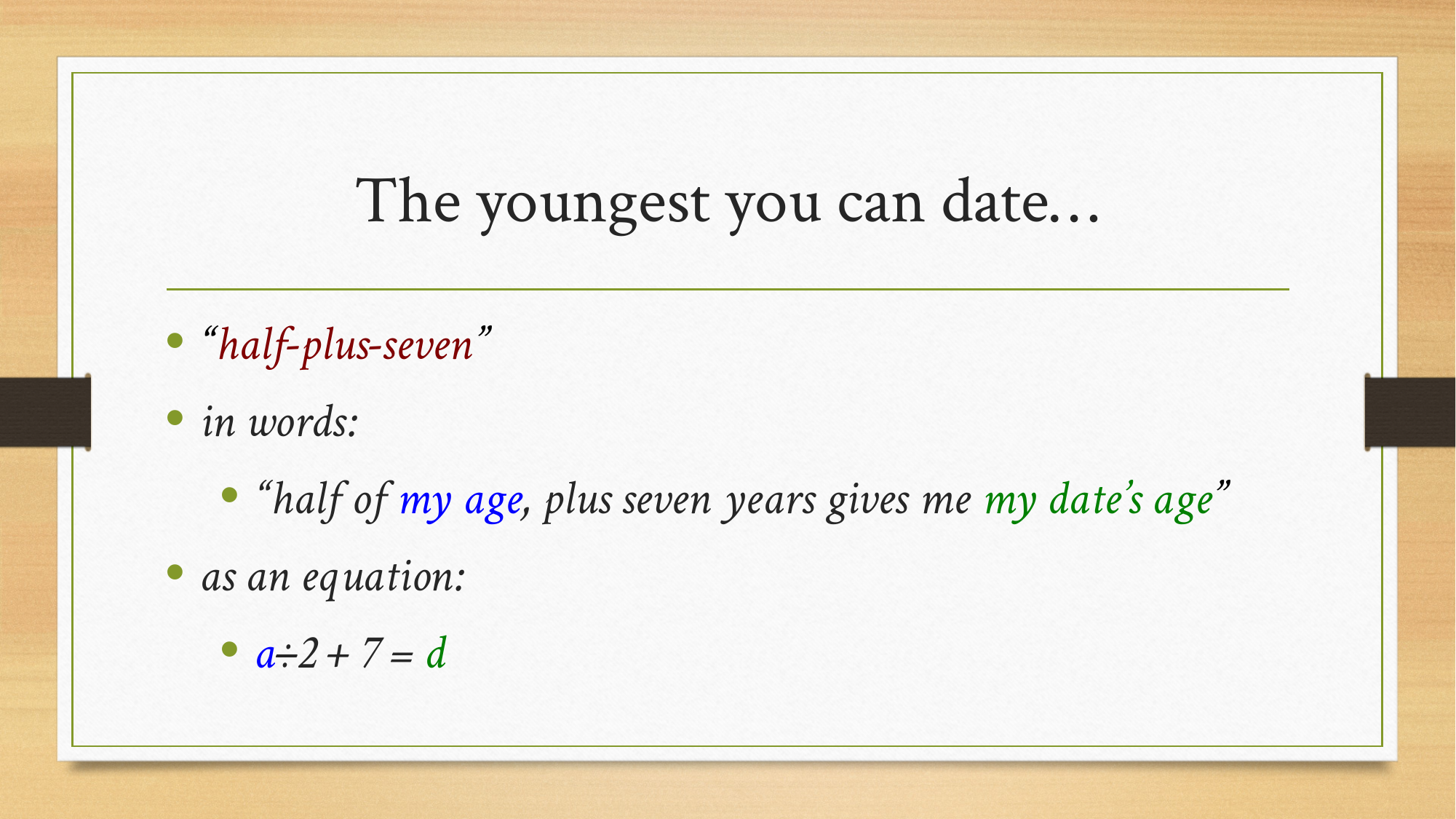

# The youngest you can date…
“half-plus-seven”
in words:
“half of my age, plus seven years gives me my date’s age”
as an equation:
a÷2 + 7 = d